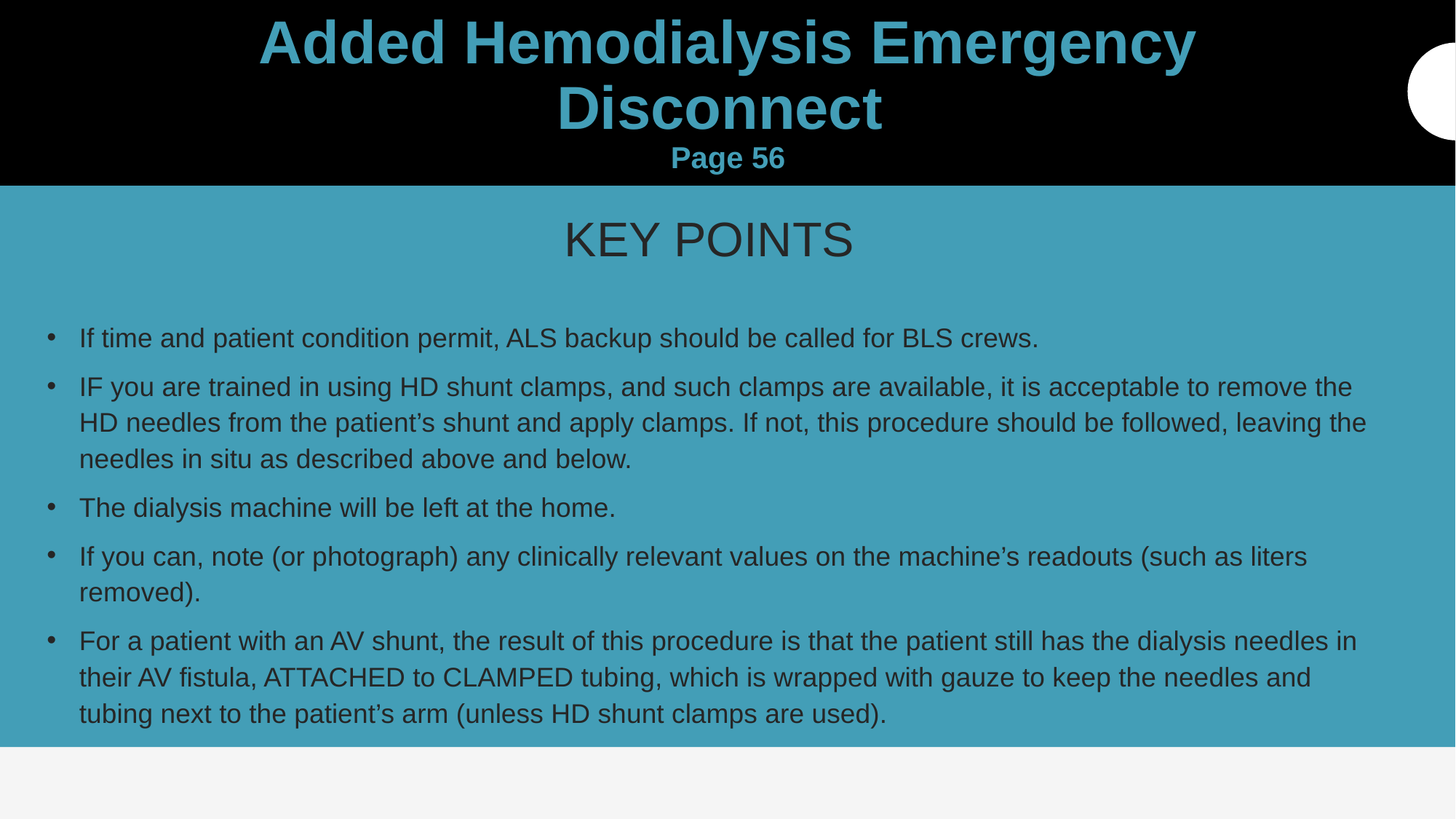

# Added Hemodialysis Emergency Disconnect Page 56
KEY POINTS

If time and patient condition permit, ALS backup should be called for BLS crews.
IF you are trained in using HD shunt clamps, and such clamps are available, it is acceptable to remove the HD needles from the patient’s shunt and apply clamps. If not, this procedure should be followed, leaving the needles in situ as described above and below.
The dialysis machine will be left at the home.
If you can, note (or photograph) any clinically relevant values on the machine’s readouts (such as liters removed).
For a patient with an AV shunt, the result of this procedure is that the patient still has the dialysis needles in their AV fistula, ATTACHED to CLAMPED tubing, which is wrapped with gauze to keep the needles and tubing next to the patient’s arm (unless HD shunt clamps are used).